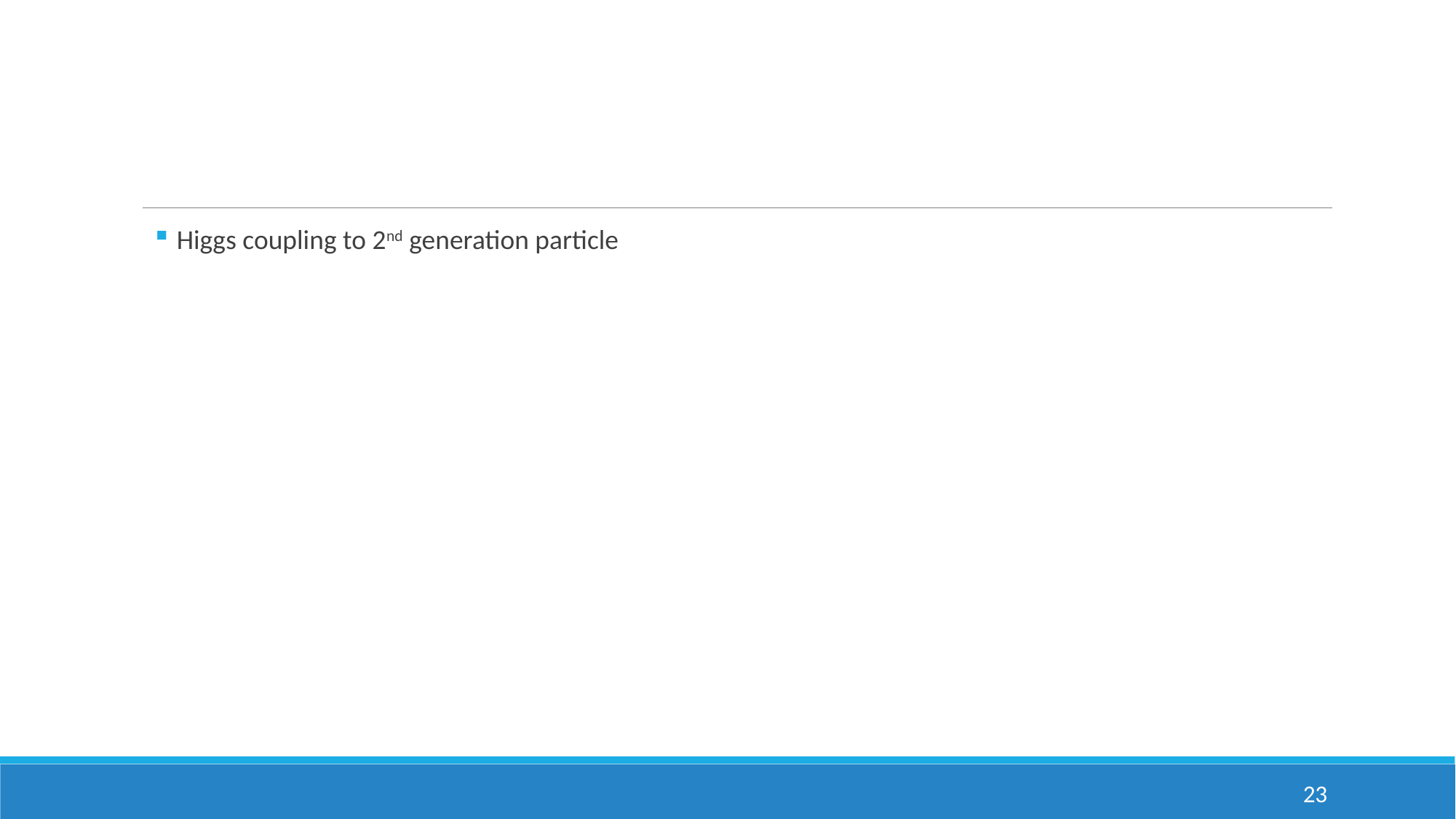

#
Higgs coupling to 2nd generation particle
23